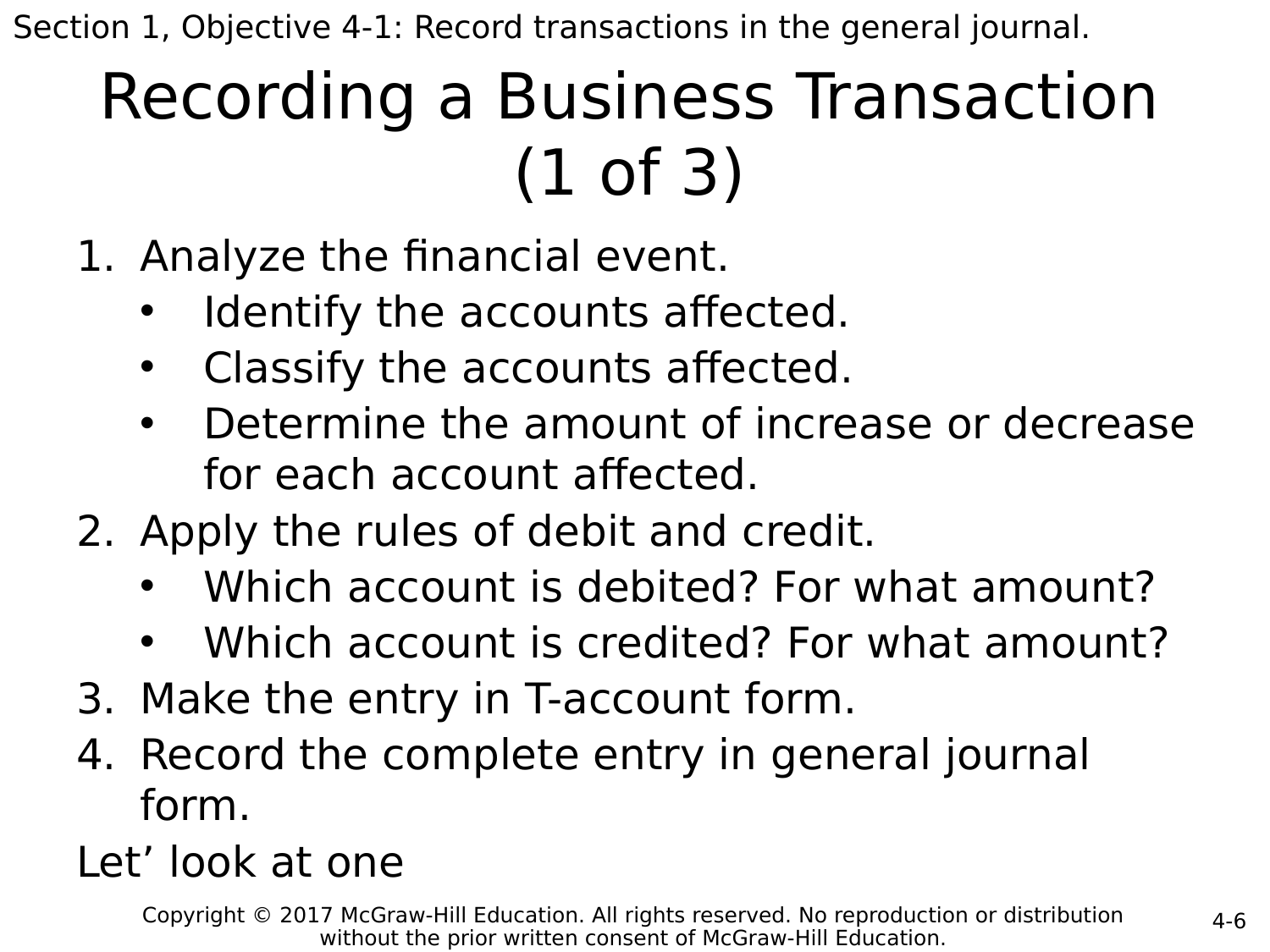

Section 1, Objective 4-1: Record transactions in the general journal.
# Recording a Business Transaction (1 of 3)
Analyze the financial event.
Identify the accounts affected.
Classify the accounts affected.
Determine the amount of increase or decrease for each account affected.
Apply the rules of debit and credit.
Which account is debited? For what amount?
Which account is credited? For what amount?
Make the entry in T-account form.
Record the complete entry in general journal form.
Let’ look at one